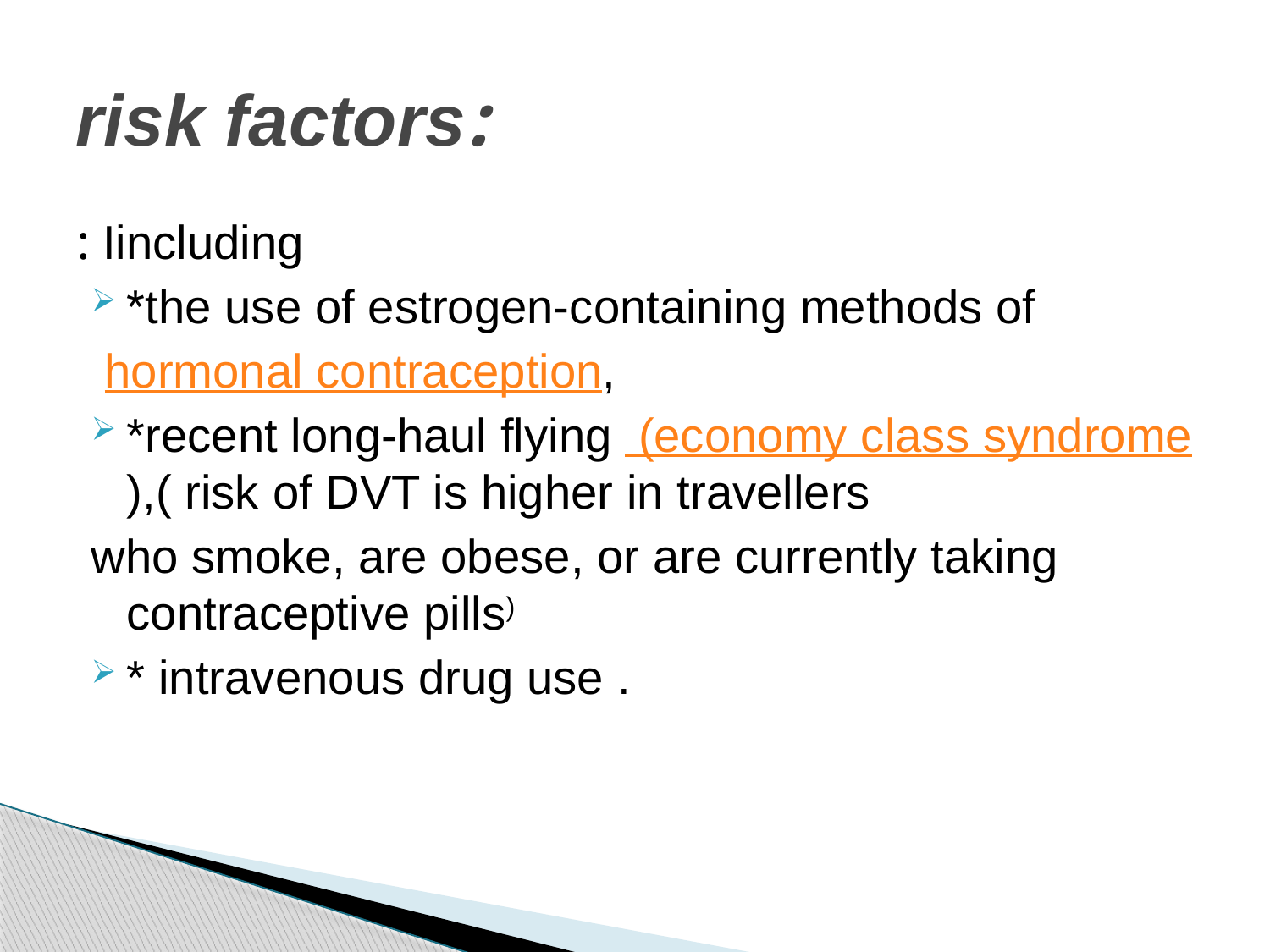

# :risk factors
Iincluding :
*the use of estrogen-containing methods of
 hormonal contraception,
*recent long-haul flying  (economy class syndrome),( risk of DVT is higher in travellers
who smoke, are obese, or are currently taking contraceptive pills)
* intravenous drug use .